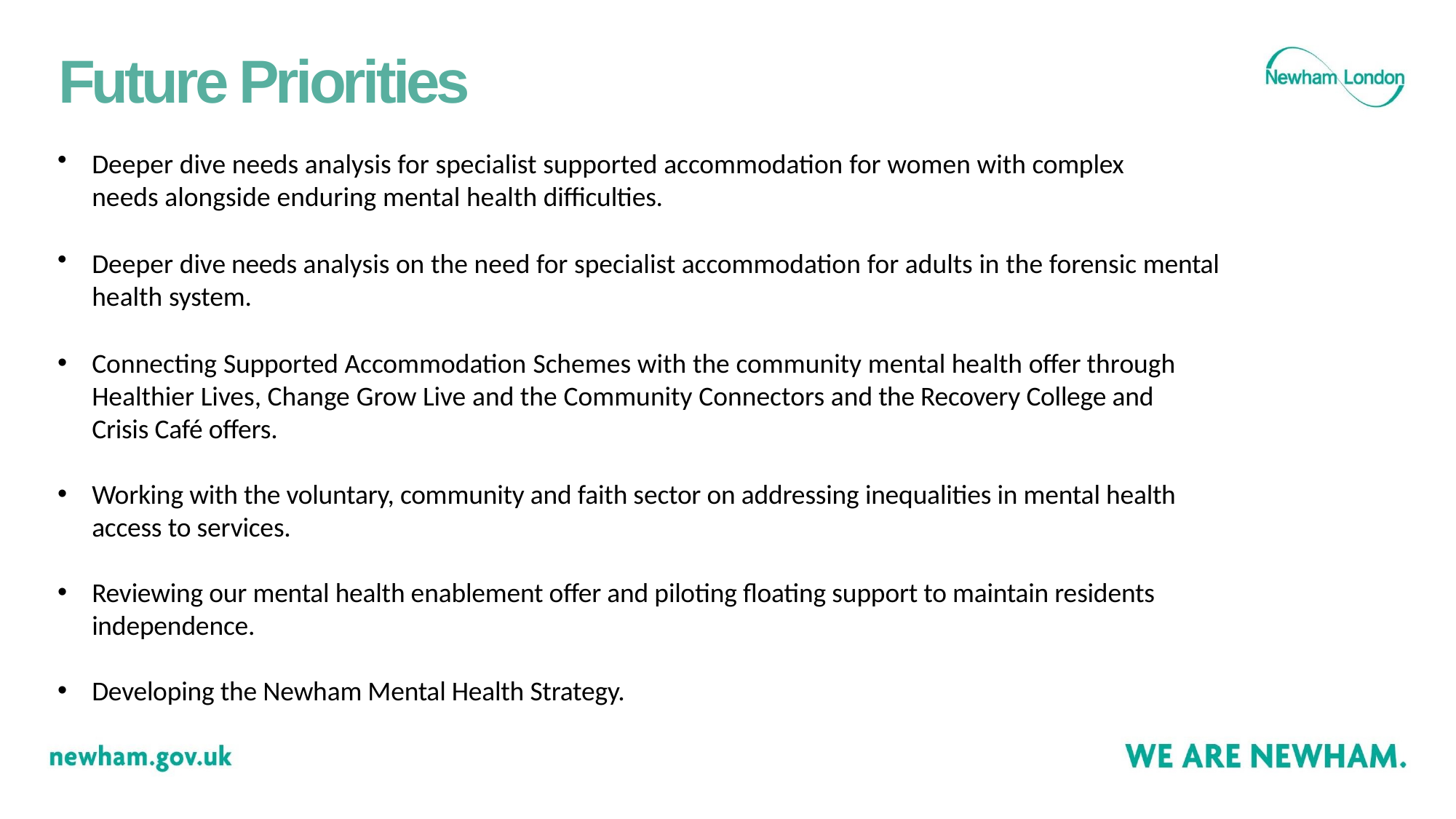

# Future Priorities
Deeper dive needs analysis for specialist supported accommodation for women with complex
needs alongside enduring mental health difficulties.

Deeper dive needs analysis on the need for specialist accommodation for adults in the forensic mental health system.

Connecting Supported Accommodation Schemes with the community mental health offer through Healthier Lives, Change Grow Live and the Community Connectors and the Recovery College and Crisis Café offers.

Working with the voluntary, community and faith sector on addressing inequalities in mental health access to services.

Reviewing our mental health enablement offer and piloting floating support to maintain residents independence.

Developing the Newham Mental Health Strategy.